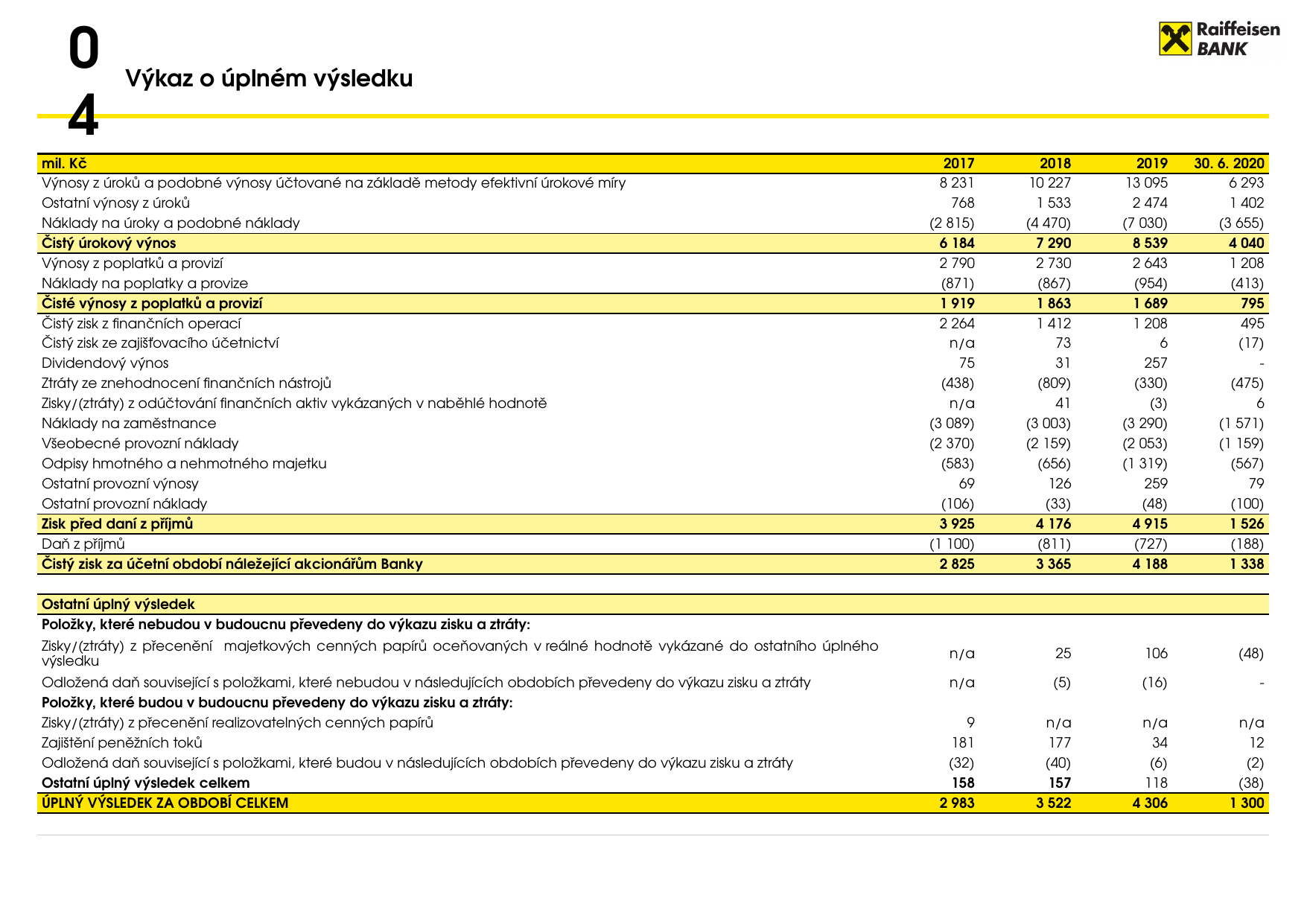

04
# Výkaz o úplném výsledku
| mil. Kč | 2017 | 2018 | 2019 | 30. 6. 2020 |
| --- | --- | --- | --- | --- |
| Výnosy z úroků a podobné výnosy účtované na základě metody efektivní úrokové míry | 8 231 | 10 227 | 13 095 | 6 293 |
| Ostatní výnosy z úroků | 768 | 1 533 | 2 474 | 1 402 |
| Náklady na úroky a podobné náklady | (2 815) | (4 470) | (7 030) | (3 655) |
| Čistý úrokový výnos | 6 184 | 7 290 | 8 539 | 4 040 |
| Výnosy z poplatků a provizí | 2 790 | 2 730 | 2 643 | 1 208 |
| Náklady na poplatky a provize | (871) | (867) | (954) | (413) |
| Čisté výnosy z poplatků a provizí | 1 919 | 1 863 | 1 689 | 795 |
| Čistý zisk z finančních operací | 2 264 | 1 412 | 1 208 | 495 |
| Čistý zisk ze zajišťovacího účetnictví | n/a | 73 | 6 | (17) |
| Dividendový výnos | 75 | 31 | 257 | - |
| Ztráty ze znehodnocení finančních nástrojů | (438) | (809) | (330) | (475) |
| Zisky/(ztráty) z odúčtování finančních aktiv vykázaných v naběhlé hodnotě | n/a | 41 | (3) | 6 |
| Náklady na zaměstnance | (3 089) | (3 003) | (3 290) | (1 571) |
| Všeobecné provozní náklady | (2 370) | (2 159) | (2 053) | (1 159) |
| Odpisy hmotného a nehmotného majetku | (583) | (656) | (1 319) | (567) |
| Ostatní provozní výnosy | 69 | 126 | 259 | 79 |
| Ostatní provozní náklady | (106) | (33) | (48) | (100) |
| Zisk před daní z příjmů | 3 925 | 4 176 | 4 915 | 1 526 |
| Daň z příjmů | (1 100) | (811) | (727) | (188) |
| Čistý zisk za účetní období náležející akcionářům Banky | 2 825 | 3 365 | 4 188 | 1 338 |
|  |  |  |  |  |
| Ostatní úplný výsledek |  |  |  |  |
| Položky, které nebudou v budoucnu převedeny do výkazu zisku a ztráty: |  |  |  |  |
| Zisky/(ztráty) z přecenění majetkových cenných papírů oceňovaných v reálné hodnotě vykázané do ostatního úplného výsledku | n/a | 25 | 106 | (48) |
| Odložená daň související s položkami, které nebudou v následujících obdobích převedeny do výkazu zisku a ztráty | n/a | (5) | (16) | - |
| Položky, které budou v budoucnu převedeny do výkazu zisku a ztráty: |  |  |  |  |
| Zisky/(ztráty) z přecenění realizovatelných cenných papírů | 9 | n/a | n/a | n/a |
| Zajištění peněžních toků | 181 | 177 | 34 | 12 |
| Odložená daň související s položkami, které budou v následujících obdobích převedeny do výkazu zisku a ztráty | (32) | (40) | (6) | (2) |
| Ostatní úplný výsledek celkem | 158 | 157 | 118 | (38) |
| ÚPLNÝ VÝSLEDEK ZA OBDOBÍ CELKEM | 2 983 | 3 522 | 4 306 | 1 300 |
10/5/2020